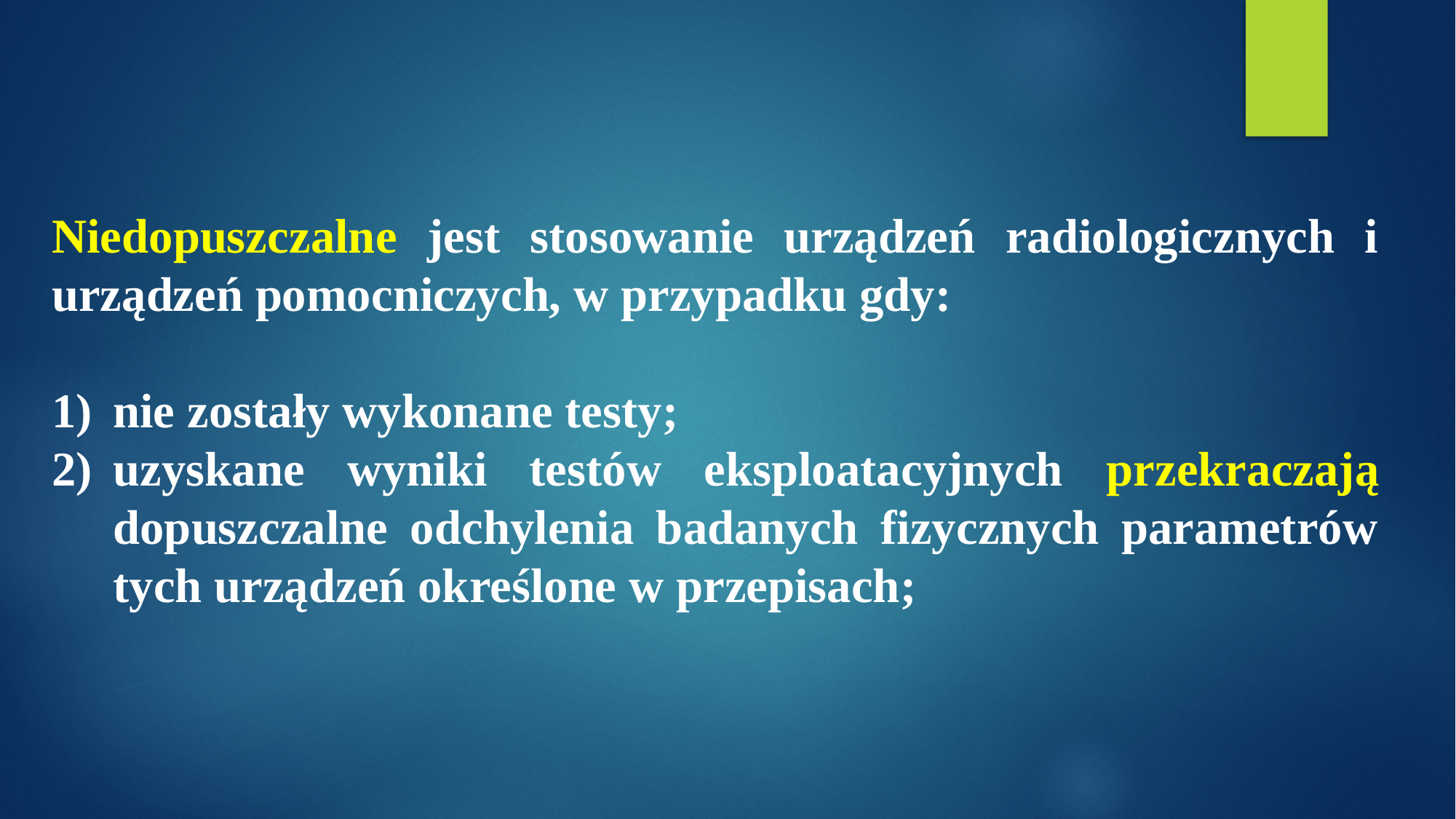

Niedopuszczalne jest stosowanie urządzeń radiologicznych i urządzeń pomocniczych, w przypadku gdy:

nie zostały wykonane testy;
uzyskane wyniki testów eksploatacyjnych przekraczają dopuszczalne odchylenia badanych fizycznych parametrów tych urządzeń określone w przepisach;